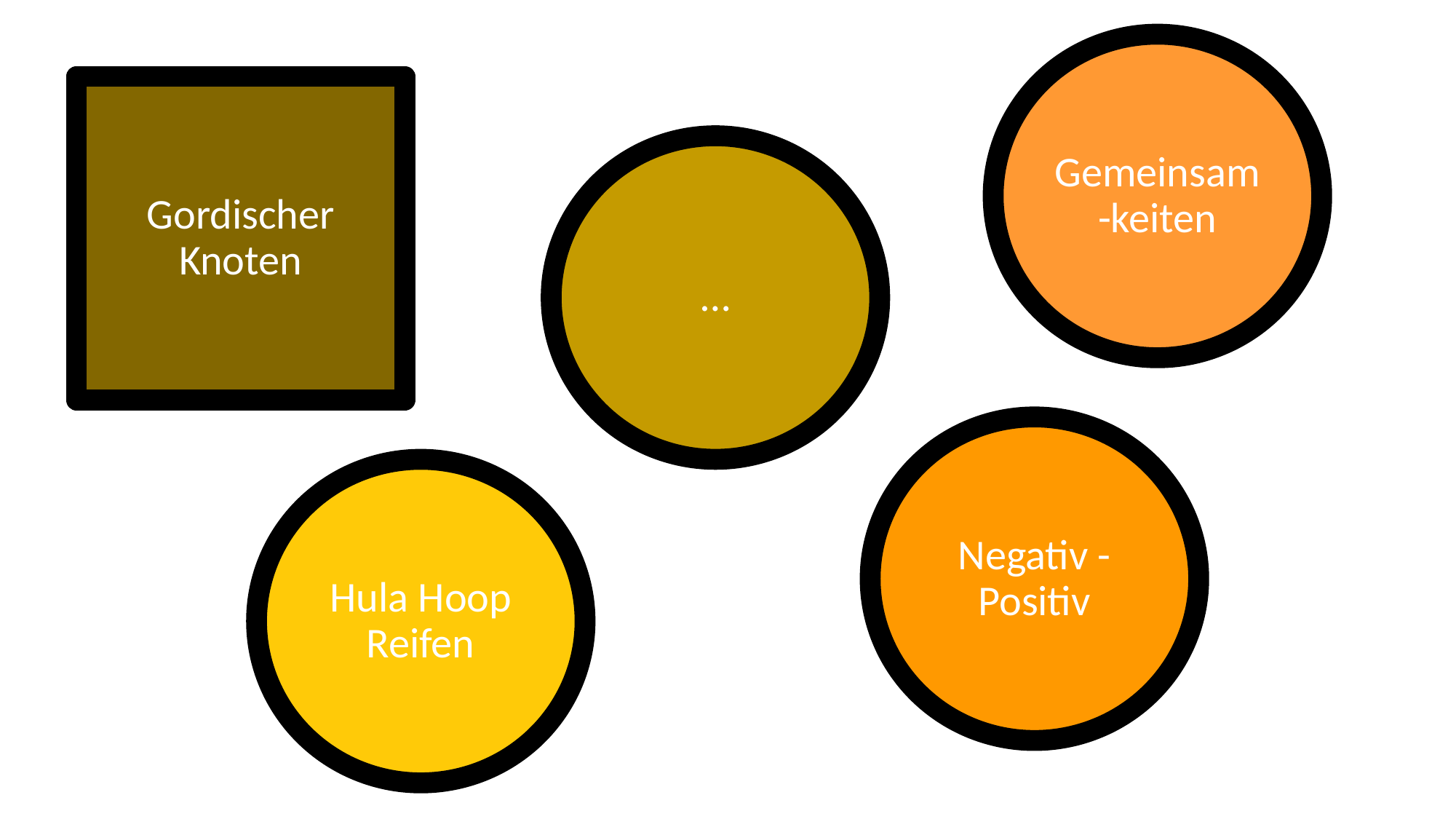

Gemeinsam-keiten
# Gordischer Knoten
…
Negativ - Positiv
Hula Hoop Reifen